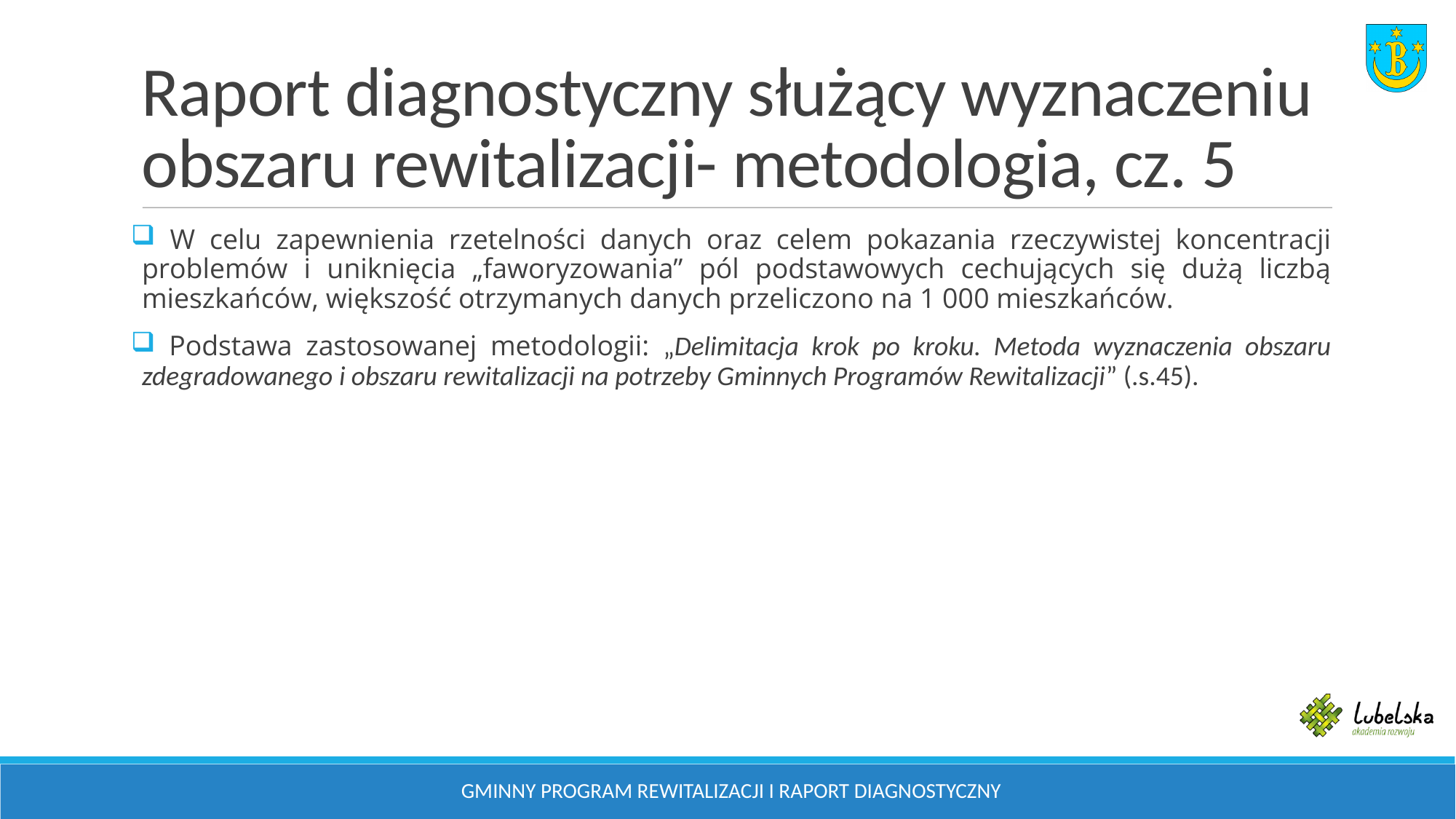

# Raport diagnostyczny służący wyznaczeniu obszaru rewitalizacji- metodologia, cz. 5
 W celu zapewnienia rzetelności danych oraz celem pokazania rzeczywistej koncentracji problemów i uniknięcia „faworyzowania” pól podstawowych cechujących się dużą liczbą mieszkańców, większość otrzymanych danych przeliczono na 1 000 mieszkańców.
 Podstawa zastosowanej metodologii: „Delimitacja krok po kroku. Metoda wyznaczenia obszaru zdegradowanego i obszaru rewitalizacji na potrzeby Gminnych Programów Rewitalizacji” (.s.45).